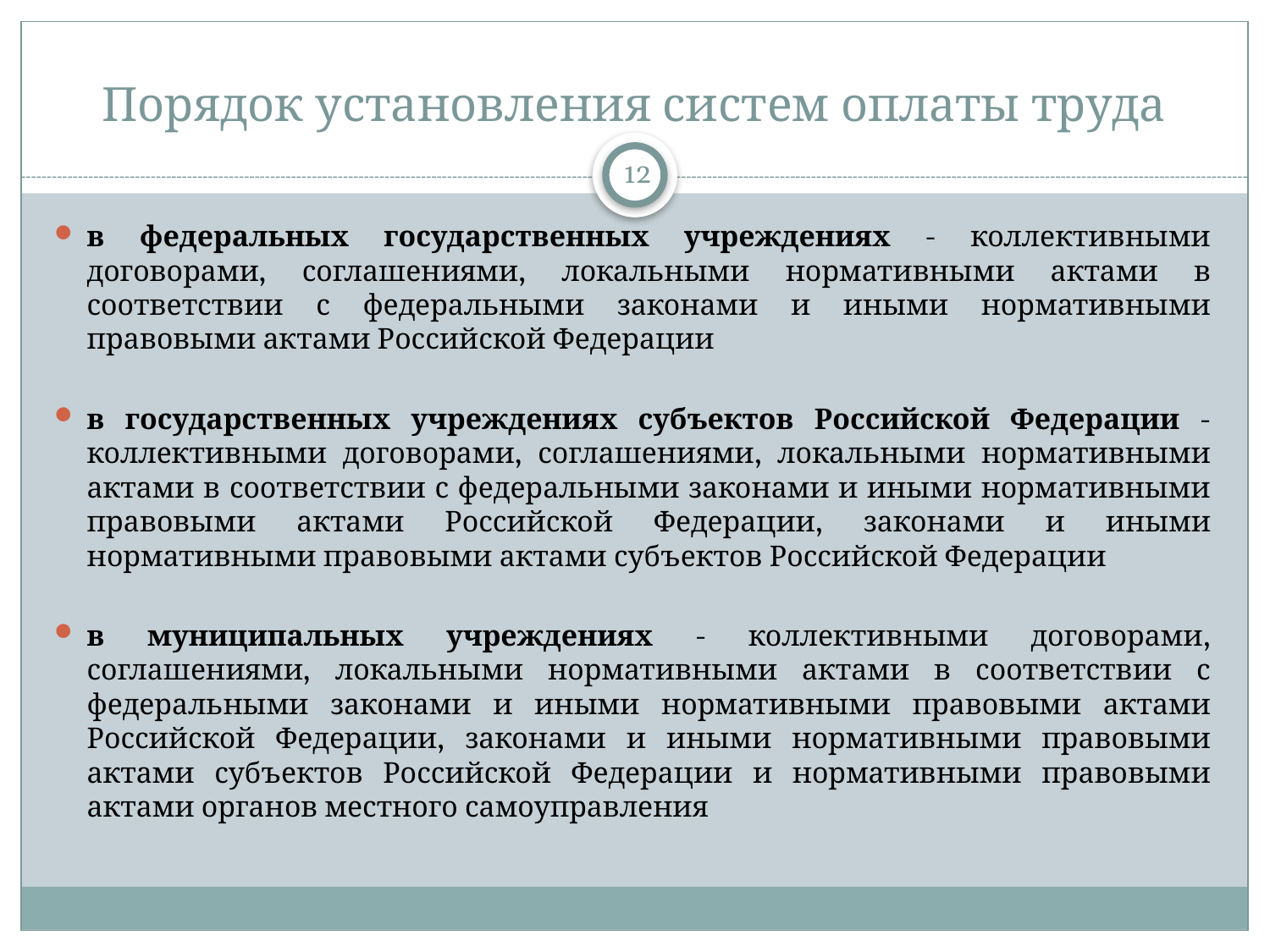

# Порядок установления систем оплаты труда
12
в федеральных государственных учреждениях - коллективными договорами, соглашениями, локальными нормативными актами в соответствии с федеральными законами и иными нормативными правовыми актами Российской Федерации

в государственных учреждениях субъектов Российской Федерации - коллективными договорами, соглашениями, локальными нормативными актами в соответствии с федеральными законами и иными нормативными правовыми актами Российской Федерации, законами и иными нормативными правовыми актами субъектов Российской Федерации

в муниципальных учреждениях - коллективными договорами, соглашениями, локальными нормативными актами в соответствии с федеральными законами и иными нормативными правовыми актами Российской Федерации, законами и иными нормативными правовыми актами субъектов Российской Федерации и нормативными правовыми актами органов местного самоуправления